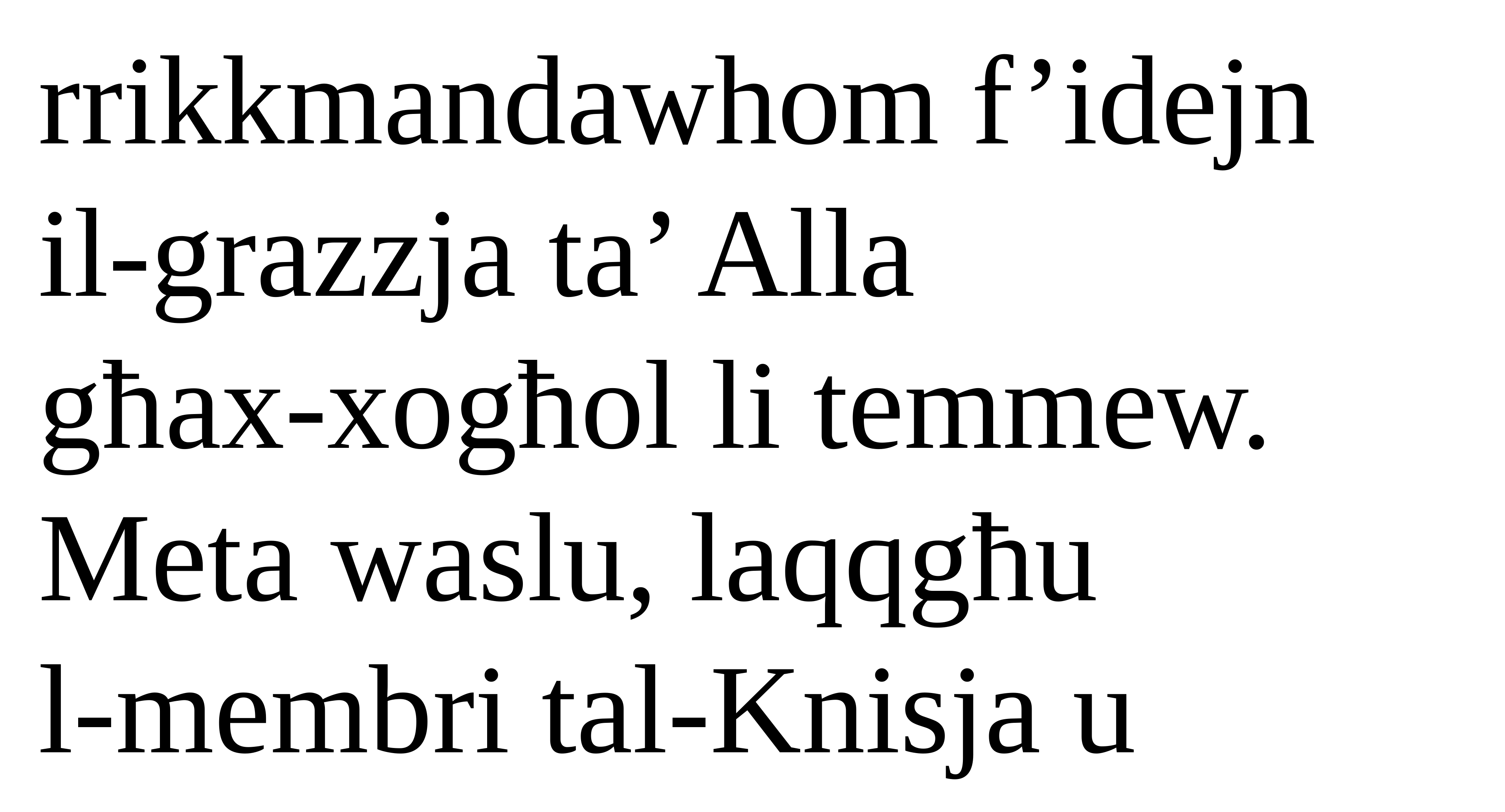

rrikkmandawhom f’idejn
il-grazzja ta’ Alla
għax-xogħol li temmew.
Meta waslu, laqqgħu
l-membri tal-Knisja u